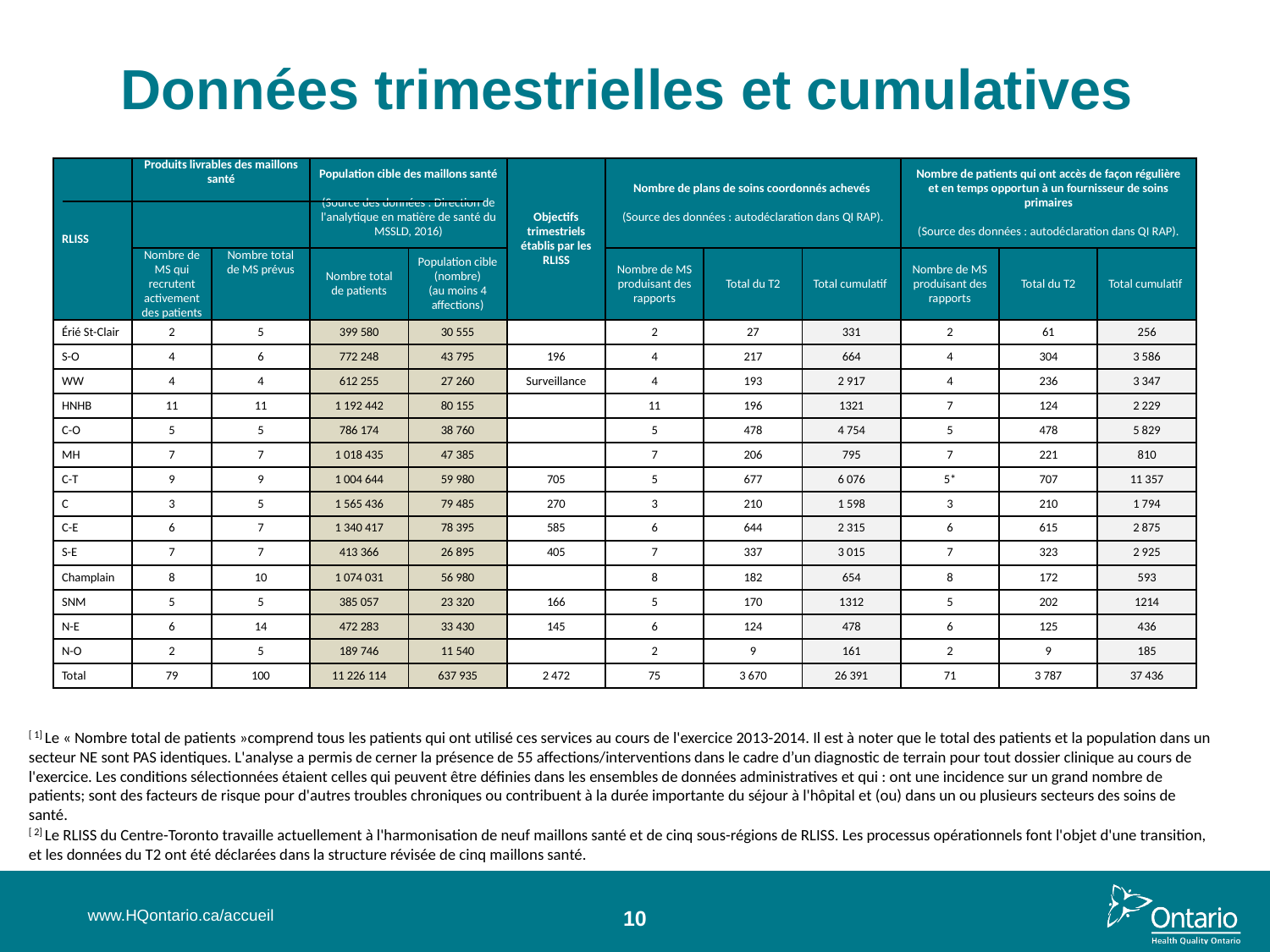

# Données trimestrielles et cumulatives
| RLISS | Produits livrables des maillons santé |  | Population cible des maillons santé   (Source des données : Direction de l'analytique en matière de santé du MSSLD, 2016) |  | Objectifs trimestriels établis par les RLISS | Nombre de plans de soins coordonnés achevés   (Source des données : autodéclaration dans QI RAP). |  |  | Nombre de patients qui ont accès de façon régulière et en temps opportun à un fournisseur de soins primaires   (Source des données : autodéclaration dans QI RAP). |  |  |
| --- | --- | --- | --- | --- | --- | --- | --- | --- | --- | --- | --- |
|  | Nombre de MS qui recrutent activement des patients | Nombre total de MS prévus | Nombre total de patients | Population cible (nombre) (au moins 4 affections) |  | Nombre de MS produisant des rapports | Total du T2 | Total cumulatif | Nombre de MS produisant des rapports | Total du T2 | Total cumulatif |
| Érié St-Clair | 2 | 5 | 399 580 | 30 555 |  | 2 | 27 | 331 | 2 | 61 | 256 |
| S-O | 4 | 6 | 772 248 | 43 795 | 196 | 4 | 217 | 664 | 4 | 304 | 3 586 |
| WW | 4 | 4 | 612 255 | 27 260 | Surveillance | 4 | 193 | 2 917 | 4 | 236 | 3 347 |
| HNHB | 11 | 11 | 1 192 442 | 80 155 |  | 11 | 196 | 1321 | 7 | 124 | 2 229 |
| C-O | 5 | 5 | 786 174 | 38 760 |  | 5 | 478 | 4 754 | 5 | 478 | 5 829 |
| MH | 7 | 7 | 1 018 435 | 47 385 |  | 7 | 206 | 795 | 7 | 221 | 810 |
| C-T | 9 | 9 | 1 004 644 | 59 980 | 705 | 5 | 677 | 6 076 | 5\* | 707 | 11 357 |
| C | 3 | 5 | 1 565 436 | 79 485 | 270 | 3 | 210 | 1 598 | 3 | 210 | 1 794 |
| C-E | 6 | 7 | 1 340 417 | 78 395 | 585 | 6 | 644 | 2 315 | 6 | 615 | 2 875 |
| S-E | 7 | 7 | 413 366 | 26 895 | 405 | 7 | 337 | 3 015 | 7 | 323 | 2 925 |
| Champlain | 8 | 10 | 1 074 031 | 56 980 |  | 8 | 182 | 654 | 8 | 172 | 593 |
| SNM | 5 | 5 | 385 057 | 23 320 | 166 | 5 | 170 | 1312 | 5 | 202 | 1214 |
| N-E | 6 | 14 | 472 283 | 33 430 | 145 | 6 | 124 | 478 | 6 | 125 | 436 |
| N-O | 2 | 5 | 189 746 | 11 540 |  | 2 | 9 | 161 | 2 | 9 | 185 |
| Total | 79 | 100 | 11 226 114 | 637 935 | 2 472 | 75 | 3 670 | 26 391 | 71 | 3 787 | 37 436 |

[ 1] Le « Nombre total de patients »comprend tous les patients qui ont utilisé ces services au cours de l'exercice 2013-2014. Il est à noter que le total des patients et la population dans un secteur NE sont PAS identiques. L'analyse a permis de cerner la présence de 55 affections/interventions dans le cadre d’un diagnostic de terrain pour tout dossier clinique au cours de l'exercice. Les conditions sélectionnées étaient celles qui peuvent être définies dans les ensembles de données administratives et qui : ont une incidence sur un grand nombre de patients; sont des facteurs de risque pour d'autres troubles chroniques ou contribuent à la durée importante du séjour à l'hôpital et (ou) dans un ou plusieurs secteurs des soins de santé.
[ 2] Le RLISS du Centre-Toronto travaille actuellement à l'harmonisation de neuf maillons santé et de cinq sous-régions de RLISS. Les processus opérationnels font l'objet d'une transition, et les données du T2 ont été déclarées dans la structure révisée de cinq maillons santé.
www.HQontario.ca/accueil